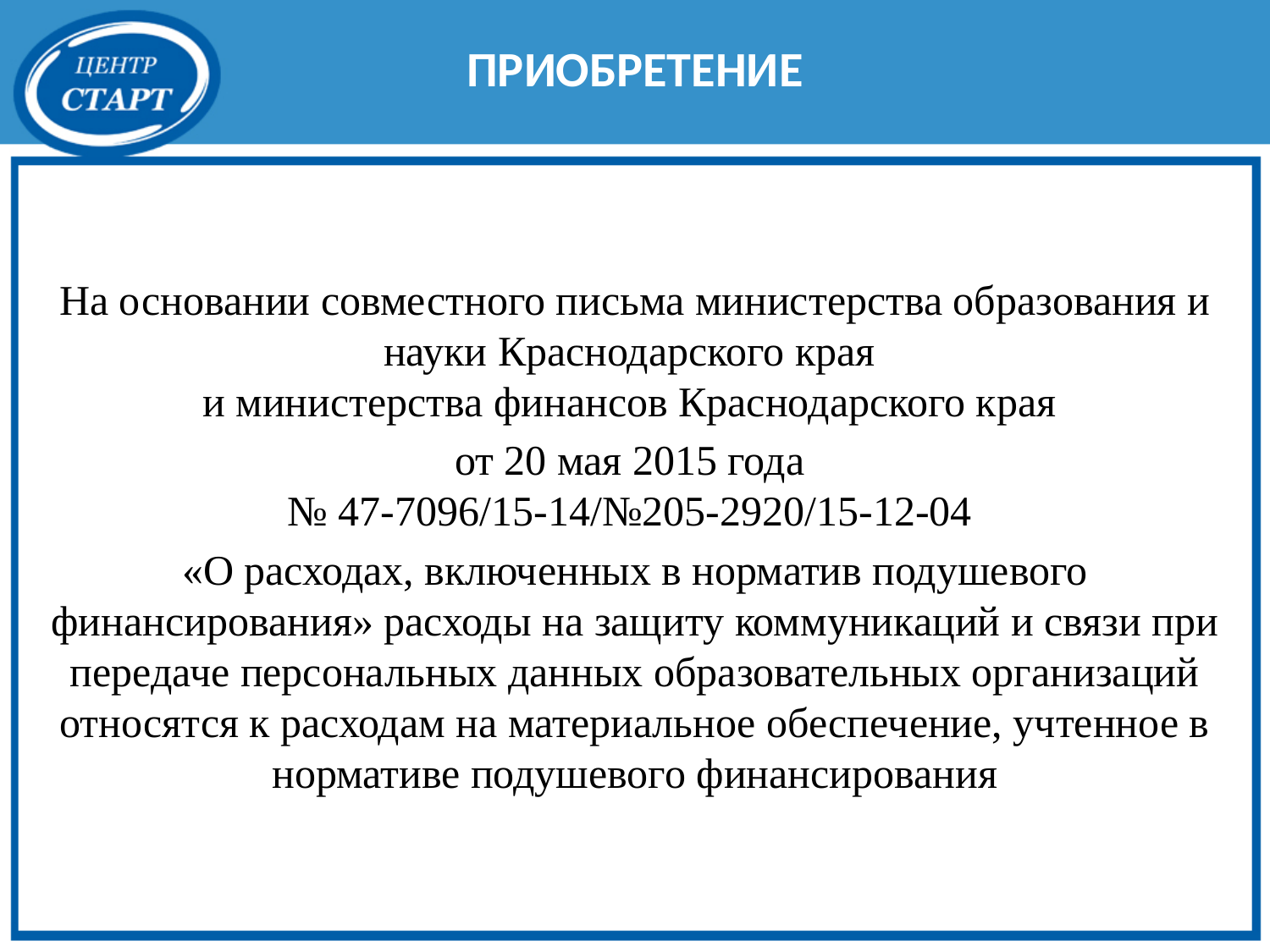

ПРИОБРЕТЕНИЕ
На основании совместного письма министерства образования и науки Краснодарского края
и министерства финансов Краснодарского края
от 20 мая 2015 года
№ 47-7096/15-14/№205-2920/15-12-04
«О расходах, включенных в норматив подушевого финансирования» расходы на защиту коммуникаций и связи при передаче персональных данных образовательных организаций относятся к расходам на материальное обеспечение, учтенное в нормативе подушевого финансирования